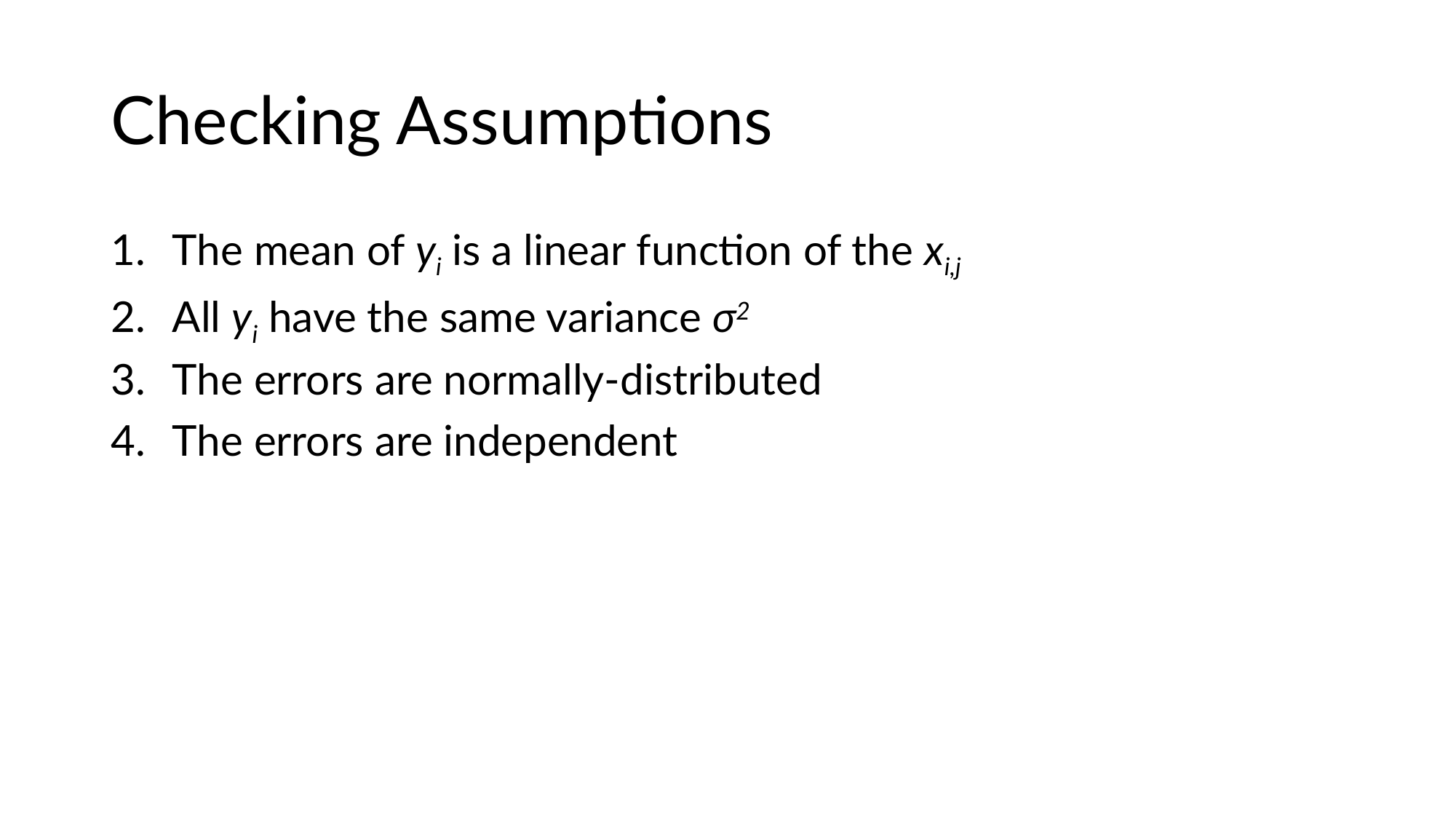

# Checking Assumptions
The mean of yi is a linear function of the xi,j
All yi have the same variance σ2
The errors are normally-distributed
The errors are independent